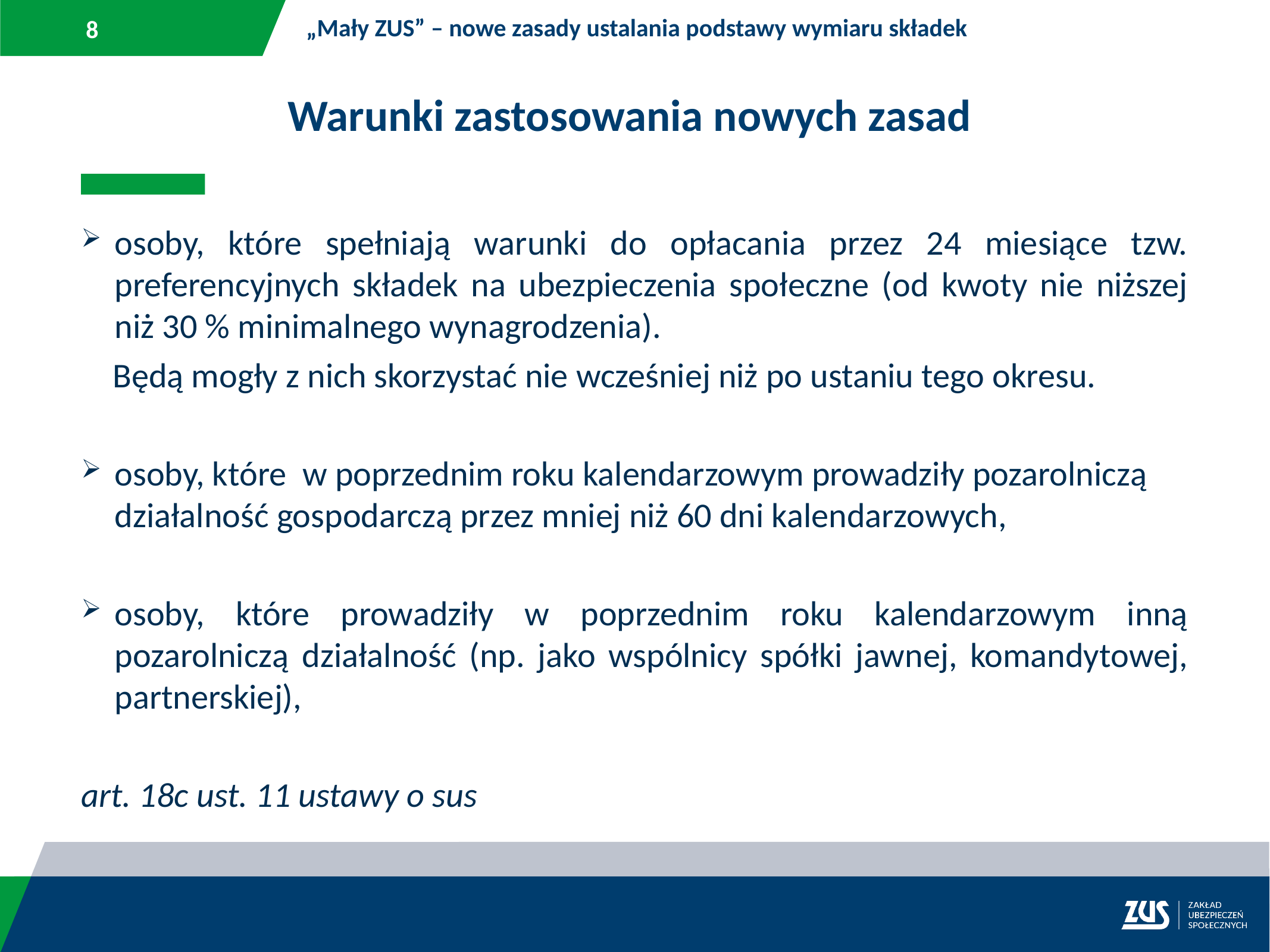

„Mały ZUS” – nowe zasady ustalania podstawy wymiaru składek

Warunki zastosowania nowych zasad

osoby, które spełniają warunki do opłacania przez 24 miesiące tzw. preferencyjnych składek na ubezpieczenia społeczne (od kwoty nie niższej niż 30 % minimalnego wynagrodzenia).
    Będą mogły z nich skorzystać nie wcześniej niż po ustaniu tego okresu.

osoby, które  w poprzednim roku kalendarzowym prowadziły pozarolniczą działalność gospodarczą przez mniej niż 60 dni kalendarzowych,

osoby, które prowadziły w poprzednim roku kalendarzowym inną pozarolniczą działalność (np. jako wspólnicy spółki jawnej, komandytowej, partnerskiej),

art. 18c ust. 11 ustawy o sus